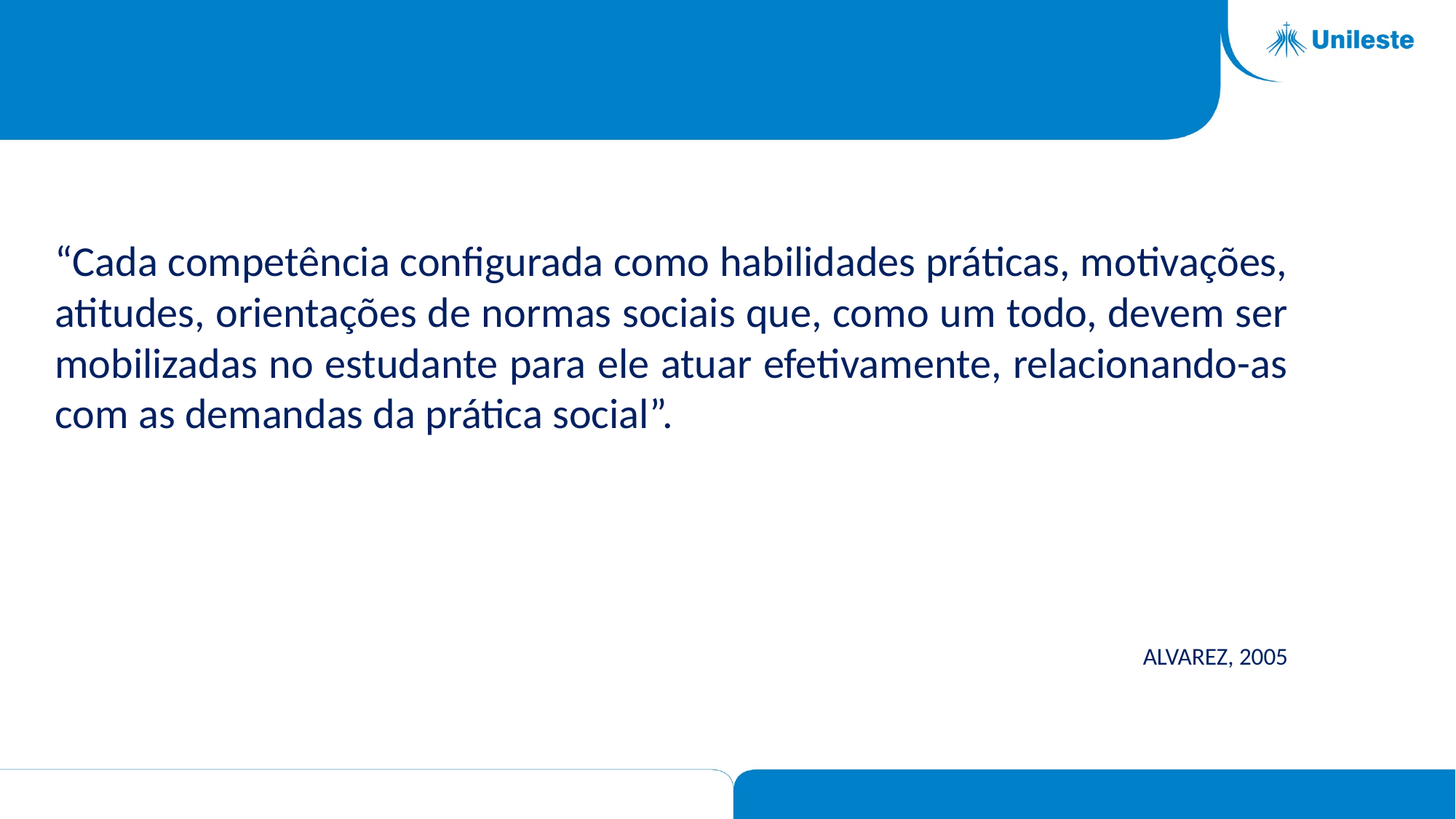

“Cada competência configurada como habilidades práticas, motivações, atitudes, orientações de normas sociais que, como um todo, devem ser mobilizadas no estudante para ele atuar efetivamente, relacionando-as com as demandas da prática social”.

ALVAREZ, 2005